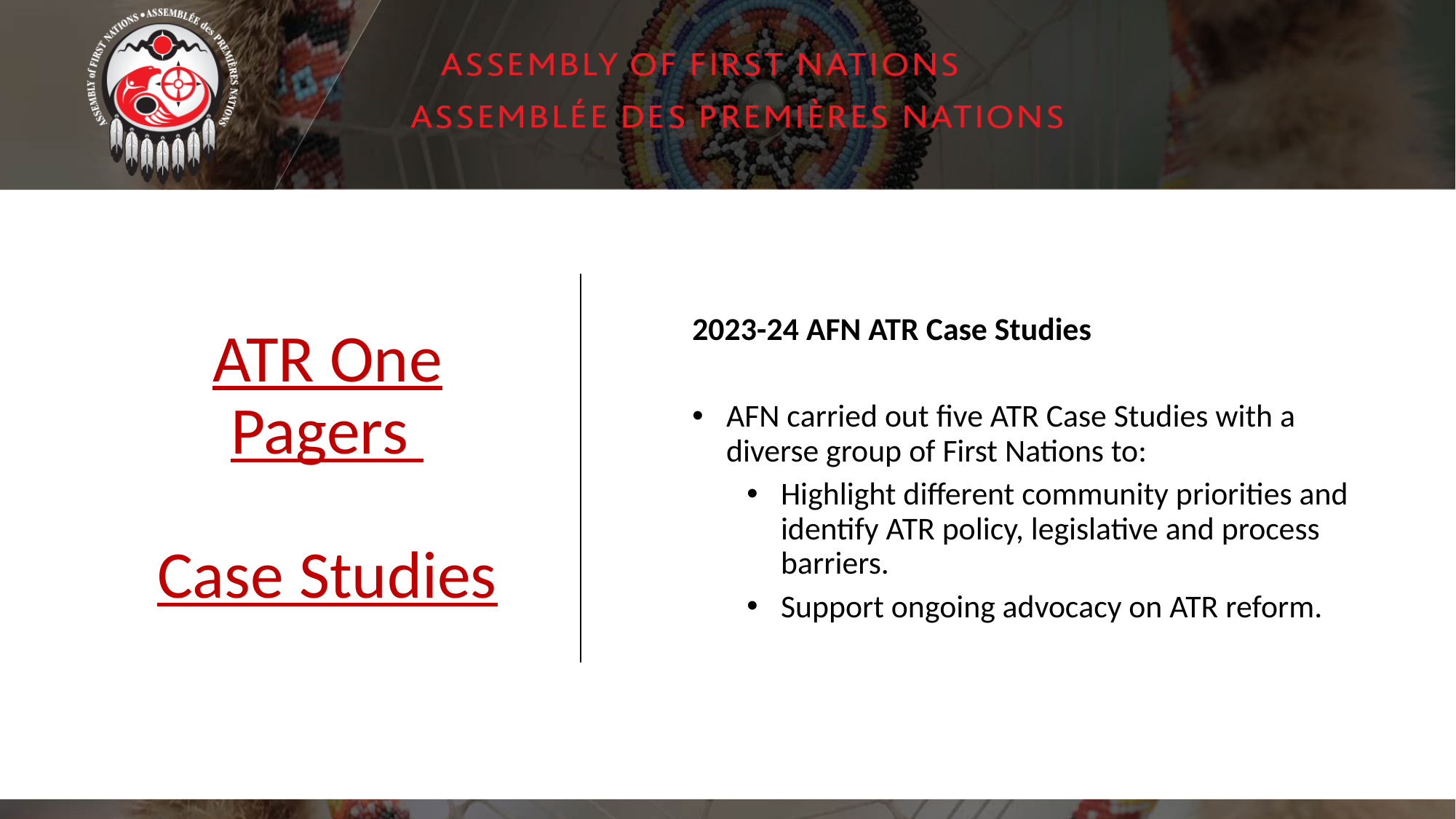

# ATR One Pagers Case Studies

2023-24 AFN ATR Case Studies

AFN carried out five ATR Case Studies with a diverse group of First Nations to:
Highlight different community priorities and identify ATR policy, legislative and process barriers.
Support ongoing advocacy on ATR reform.